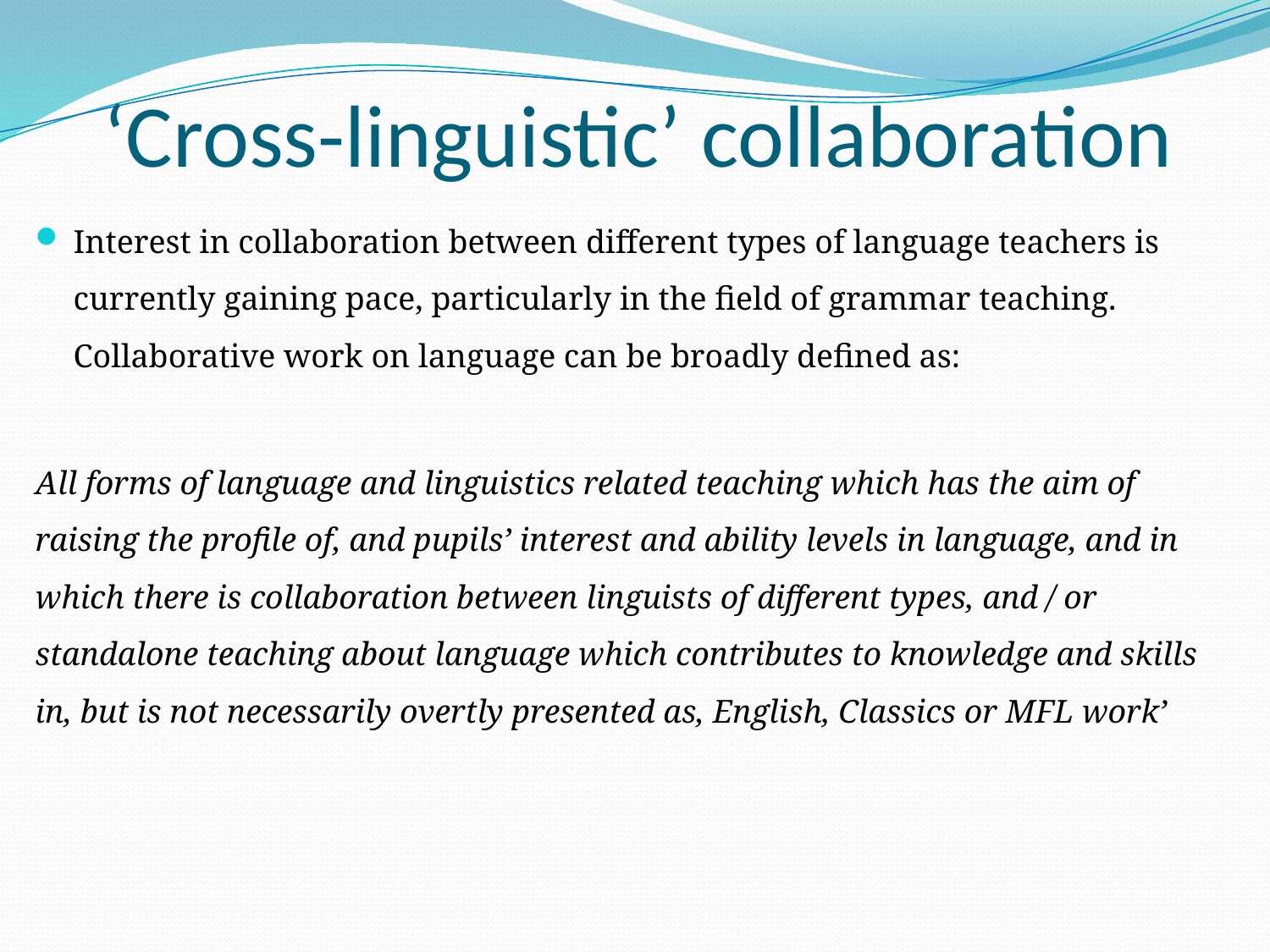

# ‘Cross-linguistic’ collaboration
Interest in collaboration between different types of language teachers is currently gaining pace, particularly in the field of grammar teaching.  Collaborative work on language can be broadly defined as:

All forms of language and linguistics related teaching which has the aim of raising the profile of, and pupils’ interest and ability levels in language, and in which there is collaboration between linguists of different types, and / or standalone teaching about language which contributes to knowledge and skills in, but is not necessarily overtly presented as, English, Classics or MFL work’